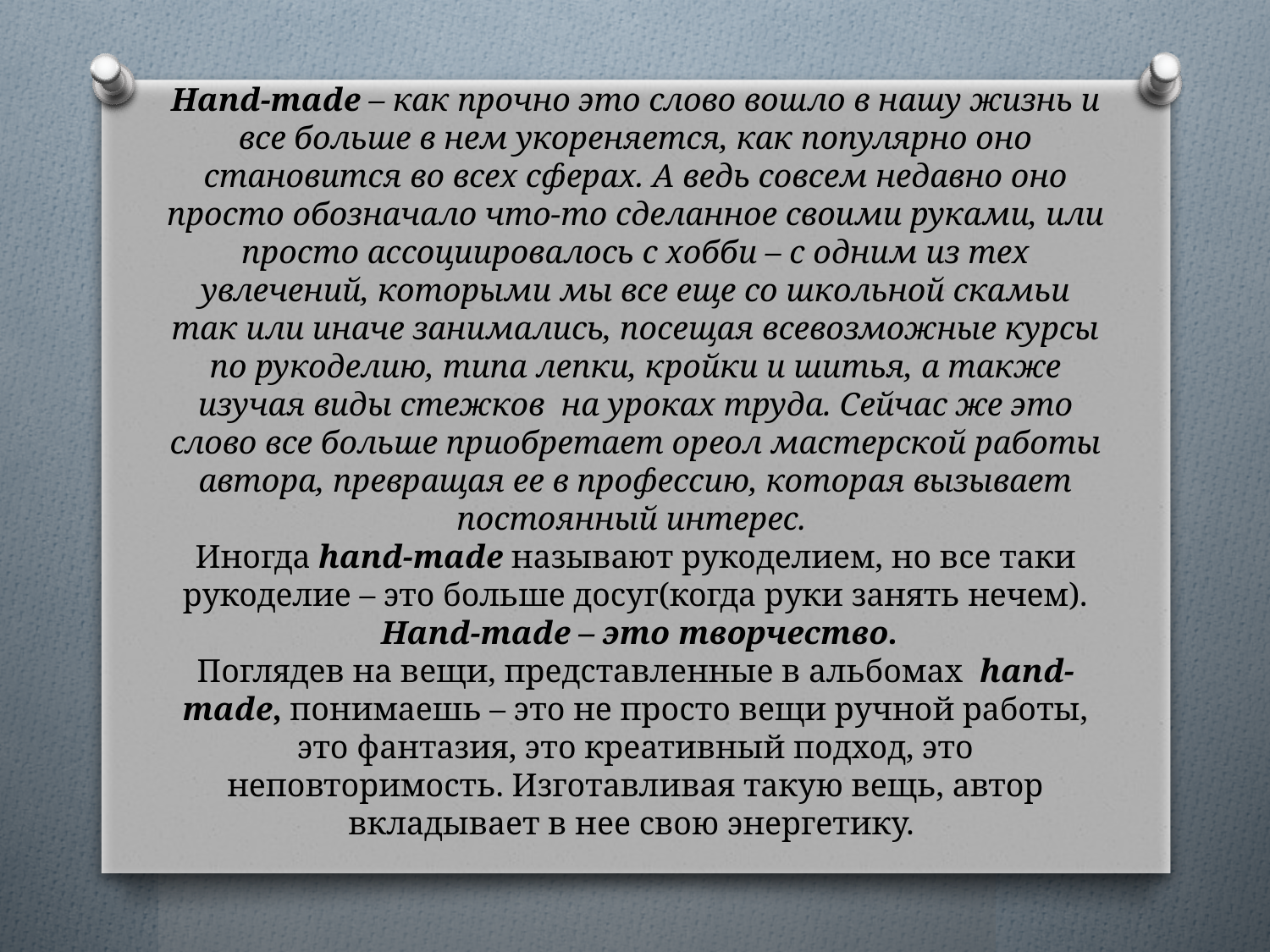

# Hand-made – как прочно это слово вошло в нашу жизнь и все больше в нем укореняется, как популярно оно становится во всех сферах. А ведь совсем недавно оно просто обозначало что-то сделанное своими руками, или просто ассоциировалось с хобби – с одним из тех увлечений, которыми мы все еще со школьной скамьи так или иначе занимались, посещая всевозможные курсы по рукоделию, типа лепки, кройки и шитья, а также изучая виды стежков  на уроках труда. Сейчас же это слово все больше приобретает ореол мастерской работы автора, превращая ее в профессию, которая вызывает постоянный интерес. Иногда hand-made называют рукоделием, но все таки рукоделие – это больше досуг(когда руки занять нечем). Hand-made – это творчество. Поглядев на вещи, представленные в альбомах  hand-made, понимаешь – это не просто вещи ручной работы, это фантазия, это креативный подход, это неповторимость. Изготавливая такую вещь, автор вкладывает в нее свою энергетику.